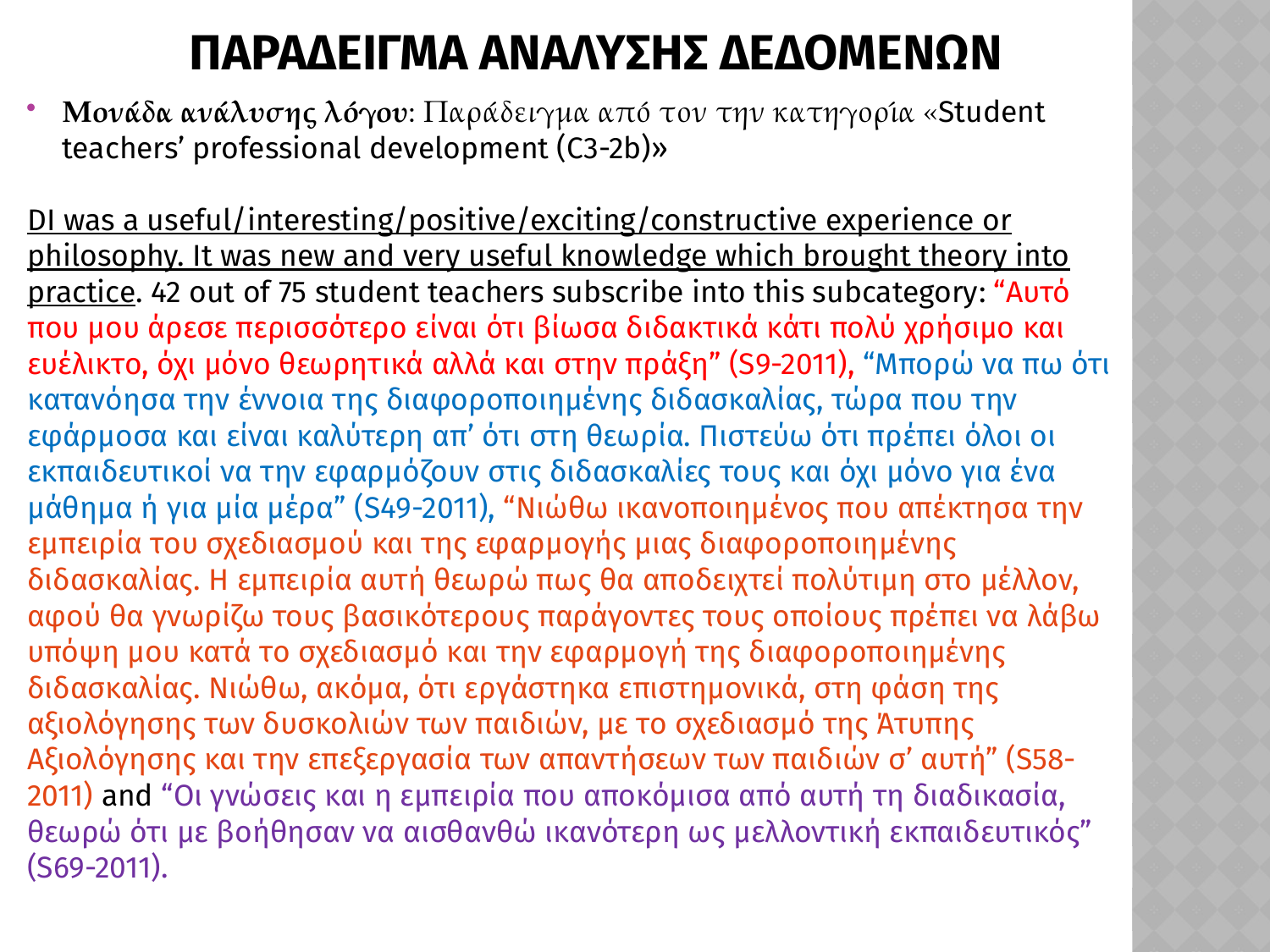

# Παραδειγμα Αναλυσησ δεδομενων
Μονάδα ανάλυσης λόγου: Παράδειγμα από τον την κατηγορία «Student teachers’ professional development (C3-2b)»

DI was a useful/interesting/positive/exciting/constructive experience or philosophy. It was new and very useful knowledge which brought theory into practice. 42 out of 75 student teachers subscribe into this subcategory: “Αυτό που μου άρεσε περισσότερο είναι ότι βίωσα διδακτικά κάτι πολύ χρήσιμο και ευέλικτο, όχι μόνο θεωρητικά αλλά και στην πράξη” (S9-2011), “Μπορώ να πω ότι κατανόησα την έννοια της διαφοροποιημένης διδασκαλίας, τώρα που την εφάρμοσα και είναι καλύτερη απ’ ότι στη θεωρία. Πιστεύω ότι πρέπει όλοι οι εκπαιδευτικοί να την εφαρμόζουν στις διδασκαλίες τους και όχι μόνο για ένα μάθημα ή για μία μέρα” (S49-2011), “Nιώθω ικανοποιημένος που απέκτησα την εμπειρία του σχεδιασμού και της εφαρμογής μιας διαφοροποιημένης διδασκαλίας. Η εμπειρία αυτή θεωρώ πως θα αποδειχτεί πολύτιμη στο μέλλον, αφού θα γνωρίζω τους βασικότερους παράγοντες τους οποίους πρέπει να λάβω υπόψη μου κατά το σχεδιασμό και την εφαρμογή της διαφοροποιημένης διδασκαλίας. Νιώθω, ακόμα, ότι εργάστηκα επιστημονικά, στη φάση της αξιολόγησης των δυσκολιών των παιδιών, με το σχεδιασμό της Άτυπης Αξιολόγησης και την επεξεργασία των απαντήσεων των παιδιών σ’ αυτή” (S58-2011) and “Οι γνώσεις και η εμπειρία που αποκόμισα από αυτή τη διαδικασία, θεωρώ ότι με βοήθησαν να αισθανθώ ικανότερη ως μελλοντική εκπαιδευτικός” (S69-2011).